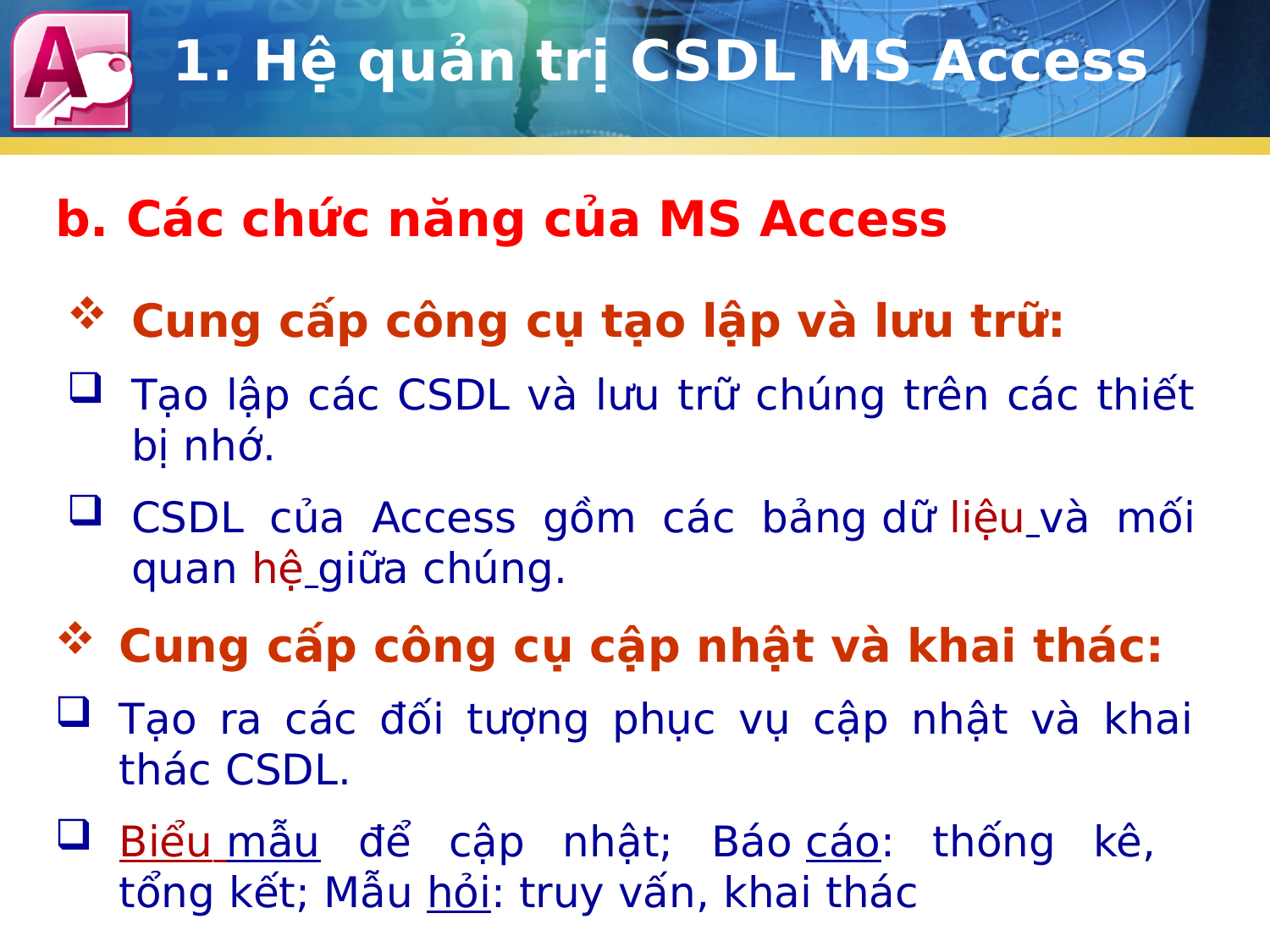

1. Hệ quản trị CSDL MS Access
# b. Các chức năng của MS Access
Cung cấp công cụ tạo lập và lưu trữ:
Tạo lập các CSDL và lưu trữ chúng trên các thiết bị nhớ.
CSDL của Access gồm các bảng dữ liệu và mối quan hệ giữa chúng.
Cung cấp công cụ cập nhật và khai thác:
Tạo ra các đối tượng phục vụ cập nhật và khai thác CSDL.
Biểu mẫu để cập nhật; Báo cáo: thống kê,
tổng kết; Mẫu hỏi: truy vấn, khai thác